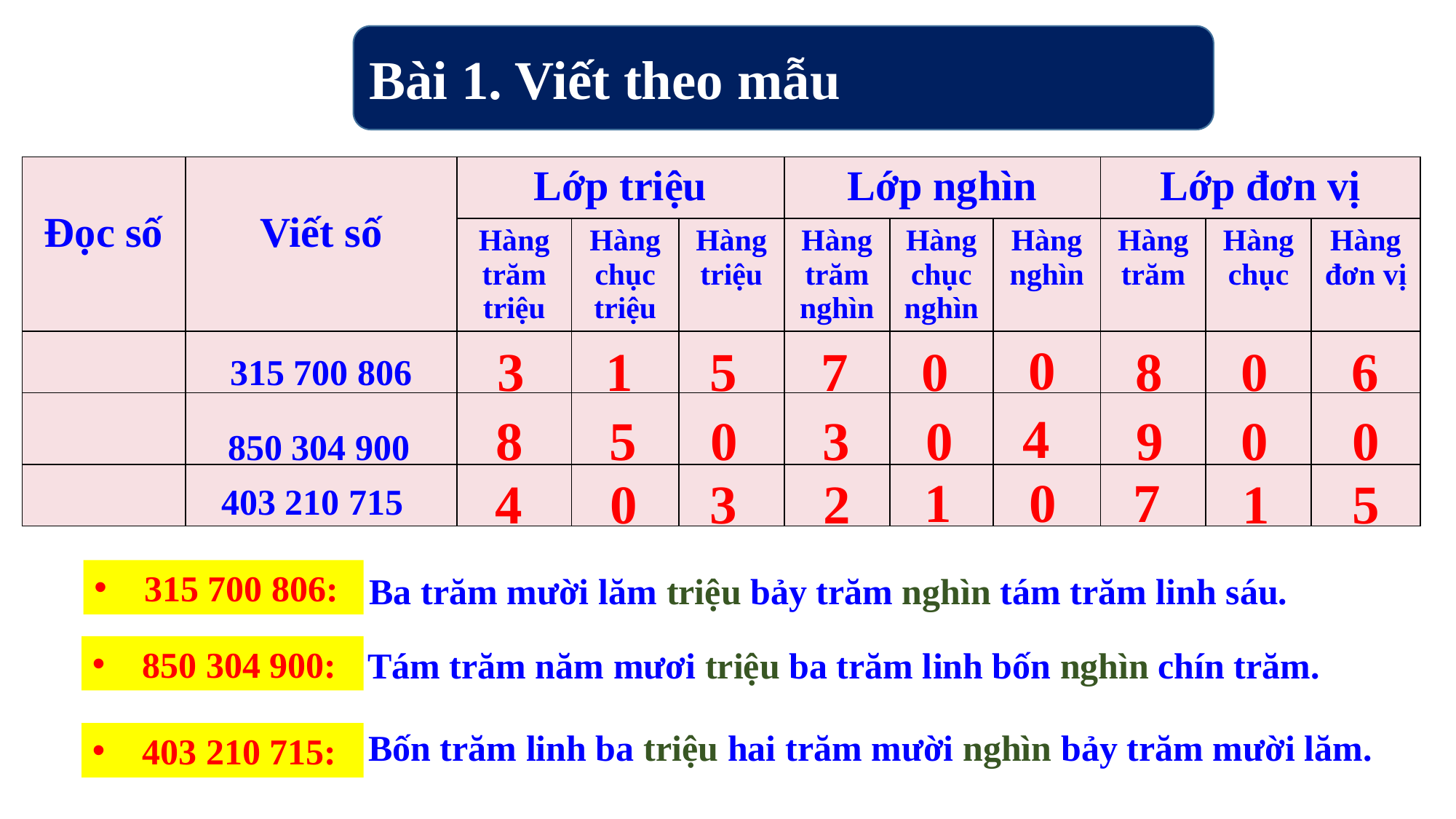

Bài 1. Viết theo mẫu
| Đọc số | Viết số | Lớp triệu |  |  | Lớp nghìn |  |  | Lớp đơn vị |  |  |
| --- | --- | --- | --- | --- | --- | --- | --- | --- | --- | --- |
|  |  | Hàng trăm triệu | Hàng chục triệu | Hàng triệu | Hàng trăm nghìn | Hàng chục nghìn | Hàng nghìn | Hàng trăm | Hàngchục | Hàngđơn vị |
|  |  |  |  |  |  |  |  |  |  |  |
|  |  |  |  |  |  |  |  |  |  |  |
|  |  |  |  |  |  |  |  |  |  |  |
0
3
1
5
7
0
8
0
6
315 700 806
4
8
5
0
3
0
9
0
0
850 304 900
1
0
7
4
0
3
2
1
5
403 210 715
 315 700 806:
Ba trăm mười lăm triệu bảy trăm nghìn tám trăm linh sáu.
 850 304 900:
Tám trăm năm mươi triệu ba trăm linh bốn nghìn chín trăm.
Bốn trăm linh ba triệu hai trăm mười nghìn bảy trăm mười lăm.
 403 210 715: